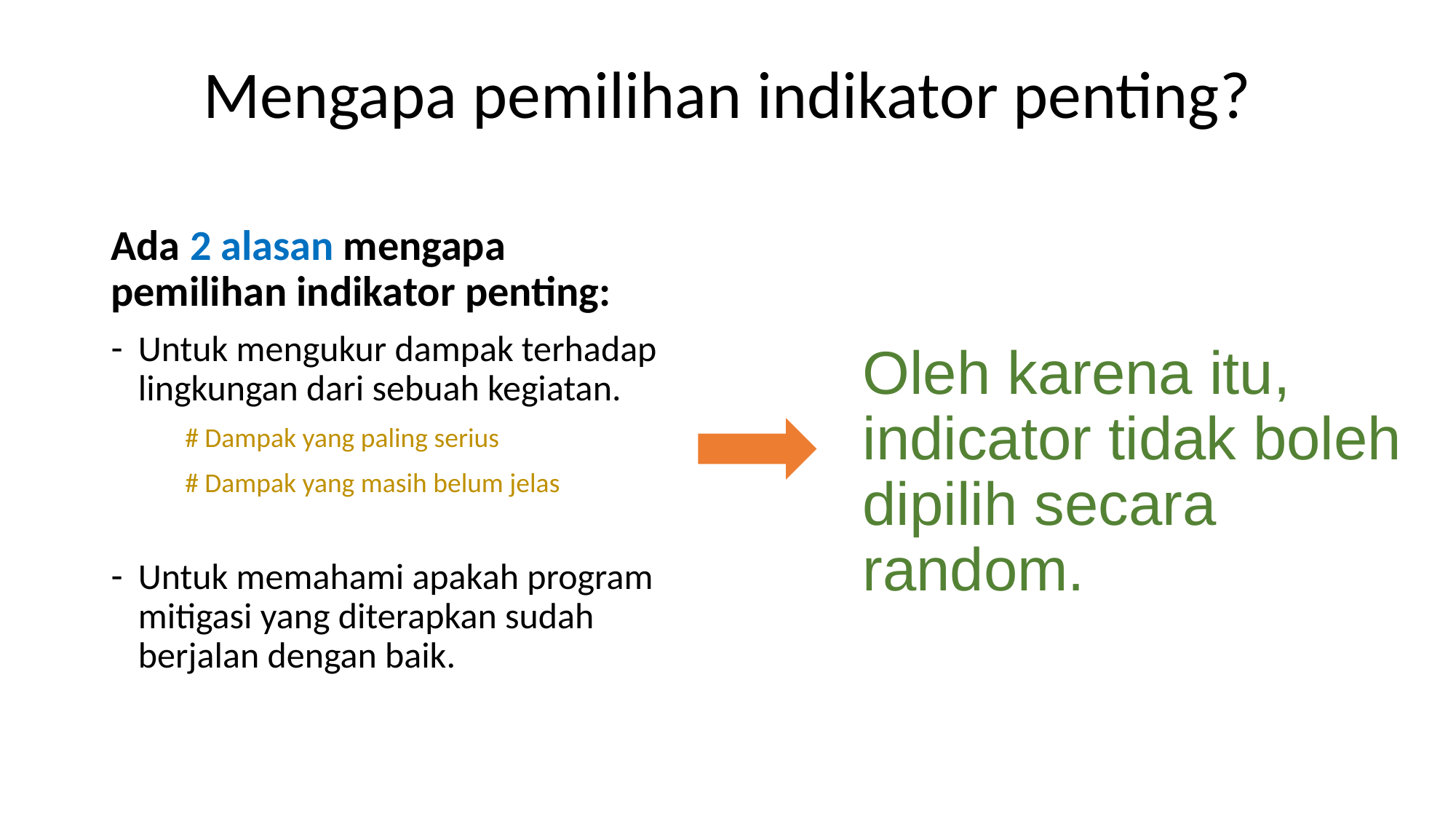

# Mengapa pemilihan indikator penting?
Ada 2 alasan mengapa pemilihan indikator penting:
Untuk mengukur dampak terhadap lingkungan dari sebuah kegiatan.
            # Dampak yang paling serius
            # Dampak yang masih belum jelas

Untuk memahami apakah program mitigasi yang diterapkan sudah berjalan dengan baik.
Oleh karena itu, indicator tidak boleh dipilih secara random.